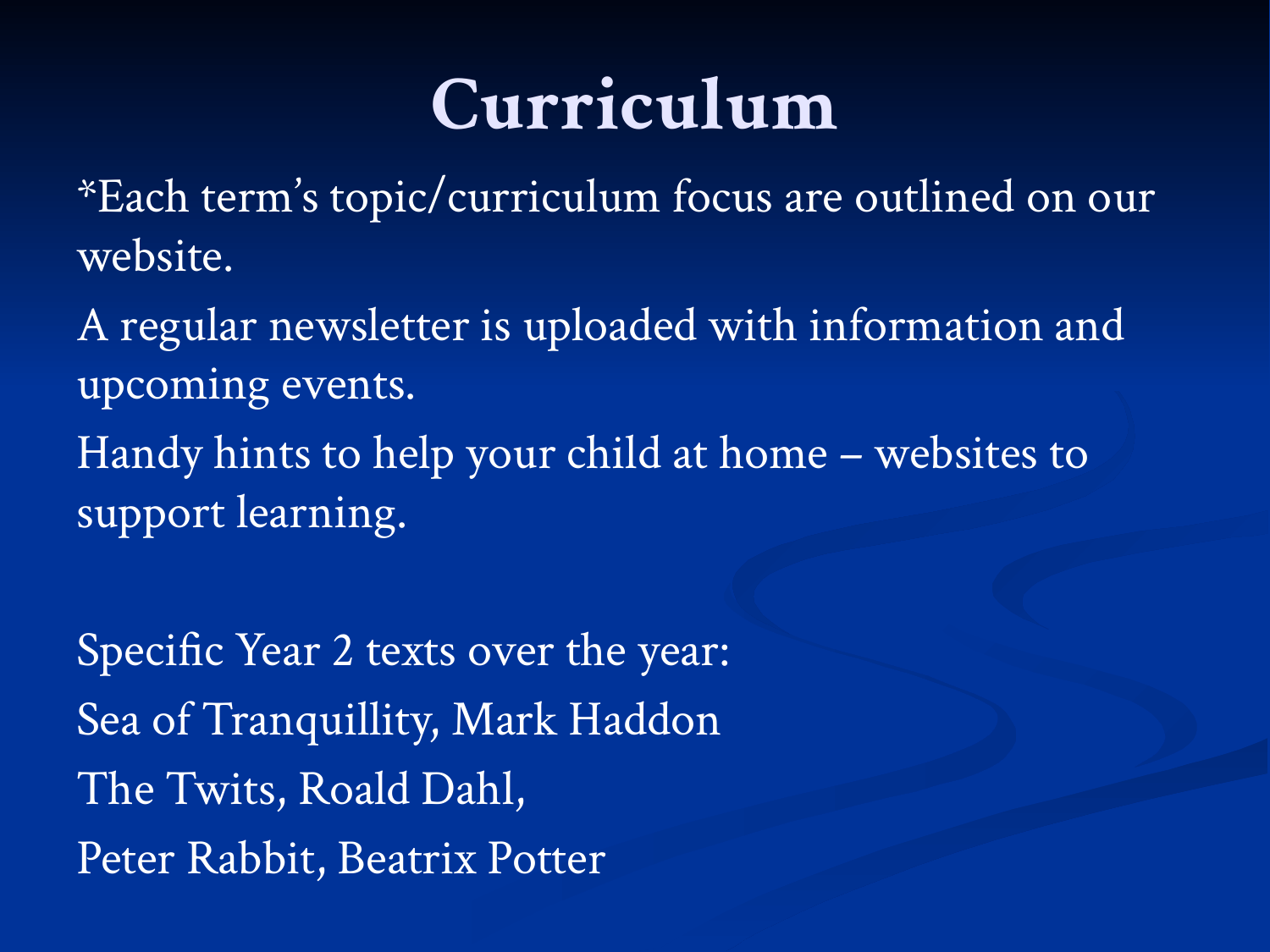

# Curriculum
*Each term’s topic/curriculum focus are outlined on our website.
A regular newsletter is uploaded with information and upcoming events.
Handy hints to help your child at home – websites to support learning.

Specific Year 2 texts over the year:
Sea of Tranquillity, Mark Haddon
The Twits, Roald Dahl,
Peter Rabbit, Beatrix Potter